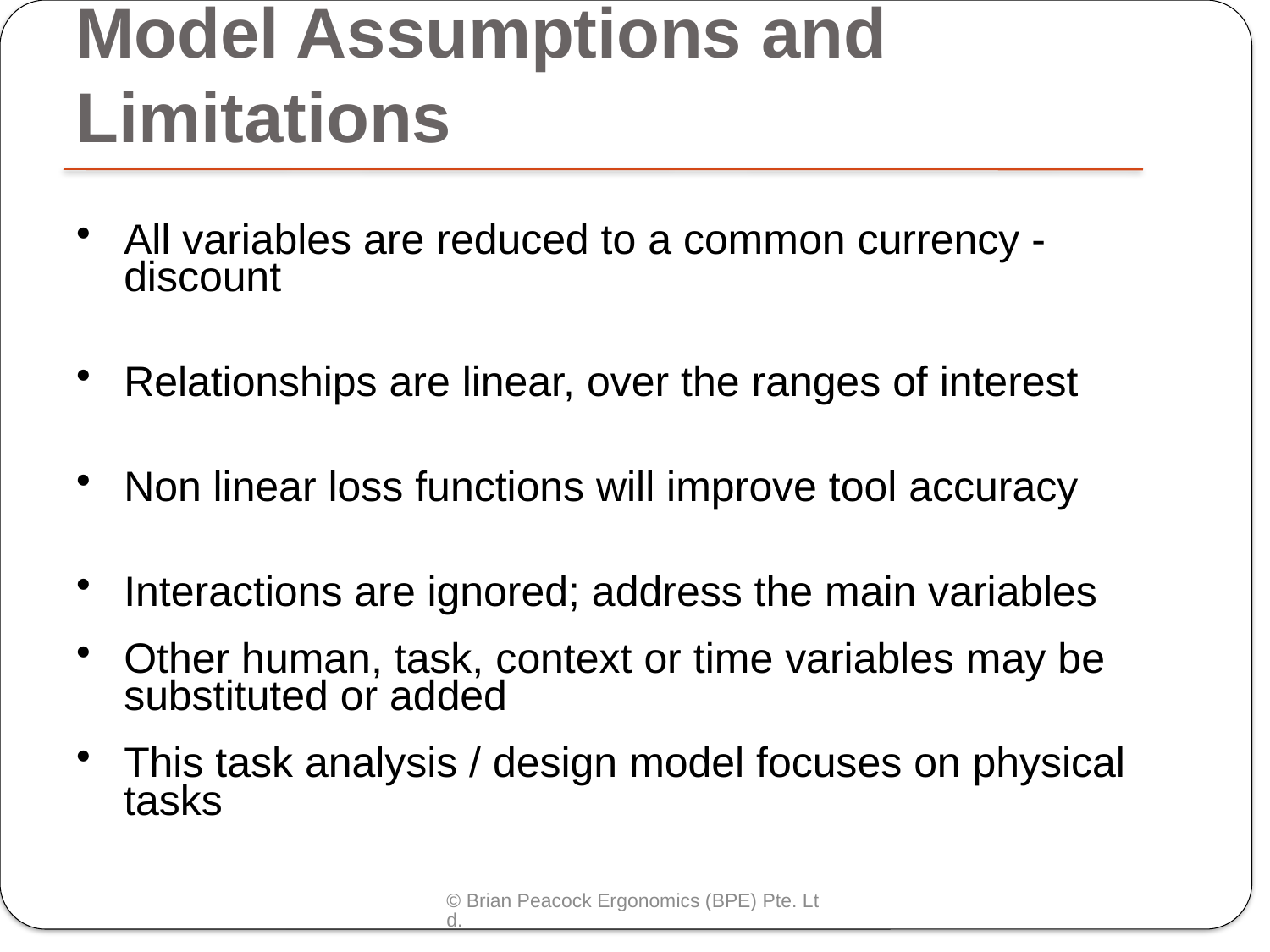

# Model Assumptions and Limitations
| All variables are reduced to a common currency - discount |
| --- |
| Relationships are linear, over the ranges of interest |
| Non linear loss functions will improve tool accuracy |
| Interactions are ignored; address the main variables |
| Other human, task, context or time variables may be substituted or added |
| This task analysis / design model focuses on physical tasks |
© Brian Peacock Ergonomics (BPE) Pte. Ltd.